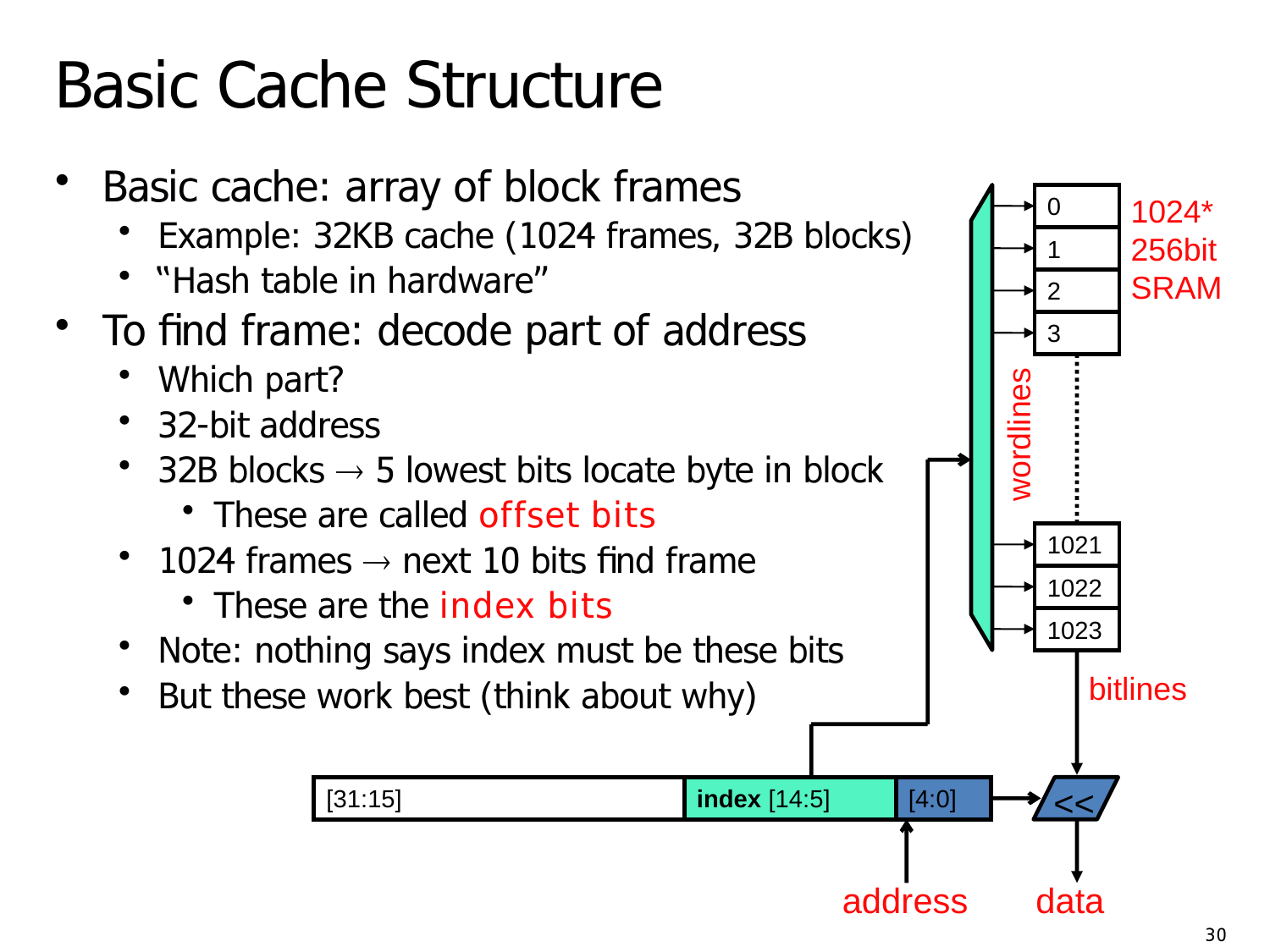

# Basic Cache Structure
Basic cache: array of block frames
Example: 32KB cache (1024 frames, 32B blocks)
“Hash table in hardware”
To find frame: decode part of address
Which part?
32-bit address
32B blocks → 5 lowest bits locate byte in block
These are called offset bits
1024 frames → next 10 bits find frame
These are the index bits
Note: nothing says index must be these bits
But these work best (think about why)

0
1024*
256bit
SRAM

1

2

3

wordlines

1021

1022

1023

bitlines

hash(address)
<<
[31:15]
index [14:5]
[4:0]

address
data